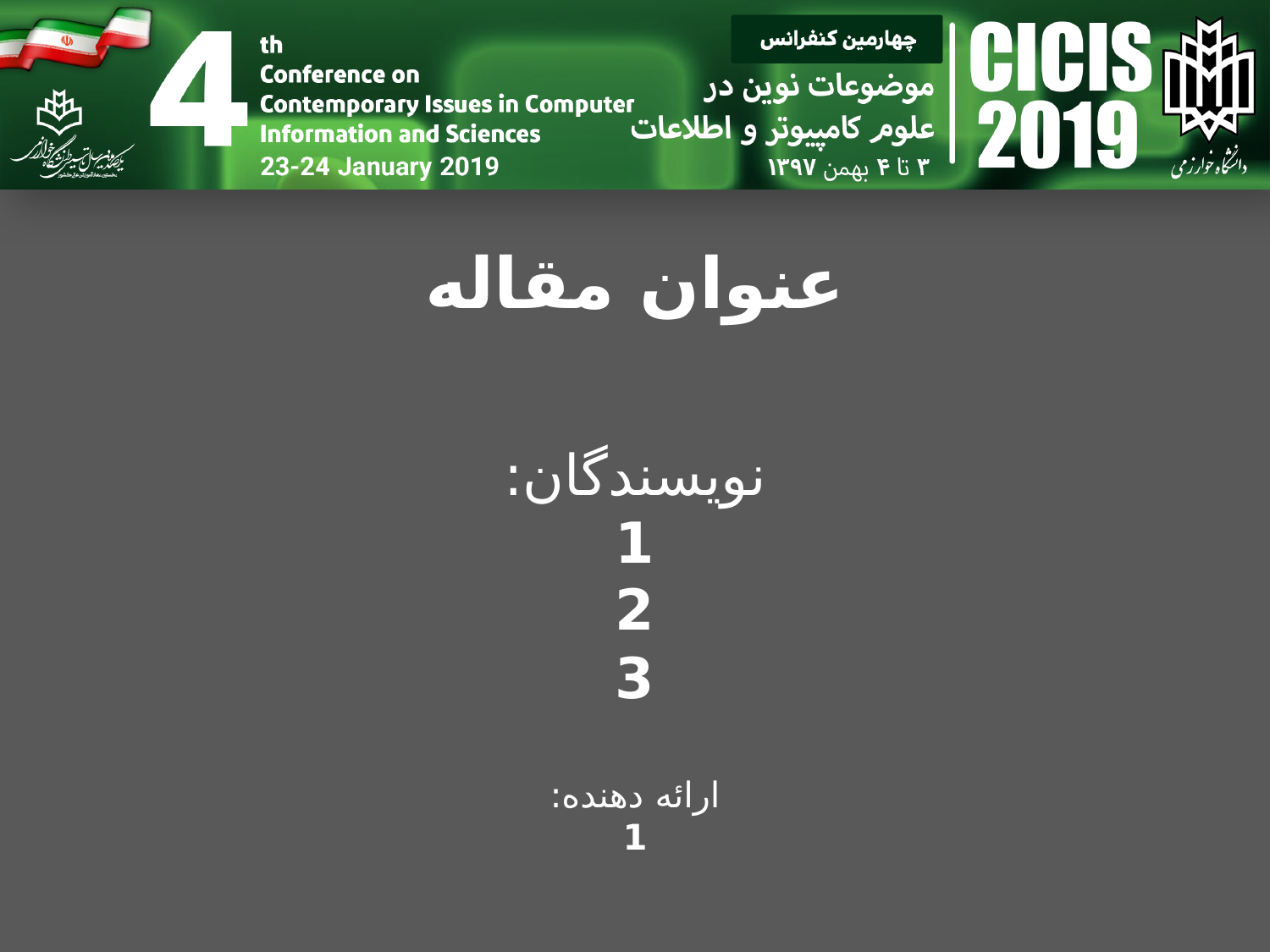

عنوان مقاله
نویسندگان:
1
2
3
ارائه‌ دهنده:
1